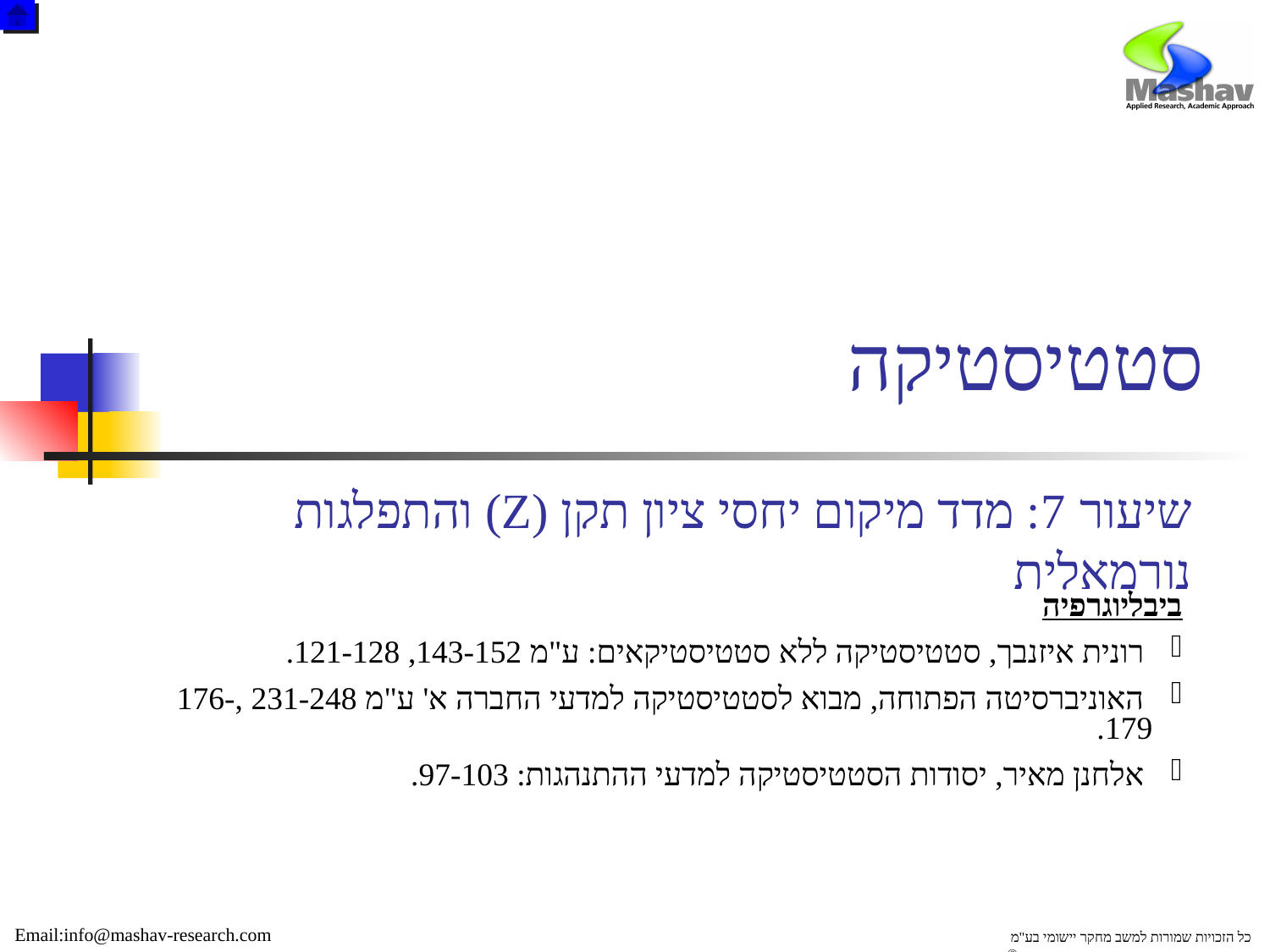

# סטטיסטיקה
שיעור 7: מדד מיקום יחסי ציון תקן (Z) והתפלגות נורמאלית
ביבליוגרפיה
 רונית איזנבך, סטטיסטיקה ללא סטטיסטיקאים: ע"מ 143-152, 121-128.
 האוניברסיטה הפתוחה, מבוא לסטטיסטיקה למדעי החברה א' ע"מ 231-248 ,176-179.
 אלחנן מאיר, יסודות הסטטיסטיקה למדעי ההתנהגות: 97-103.